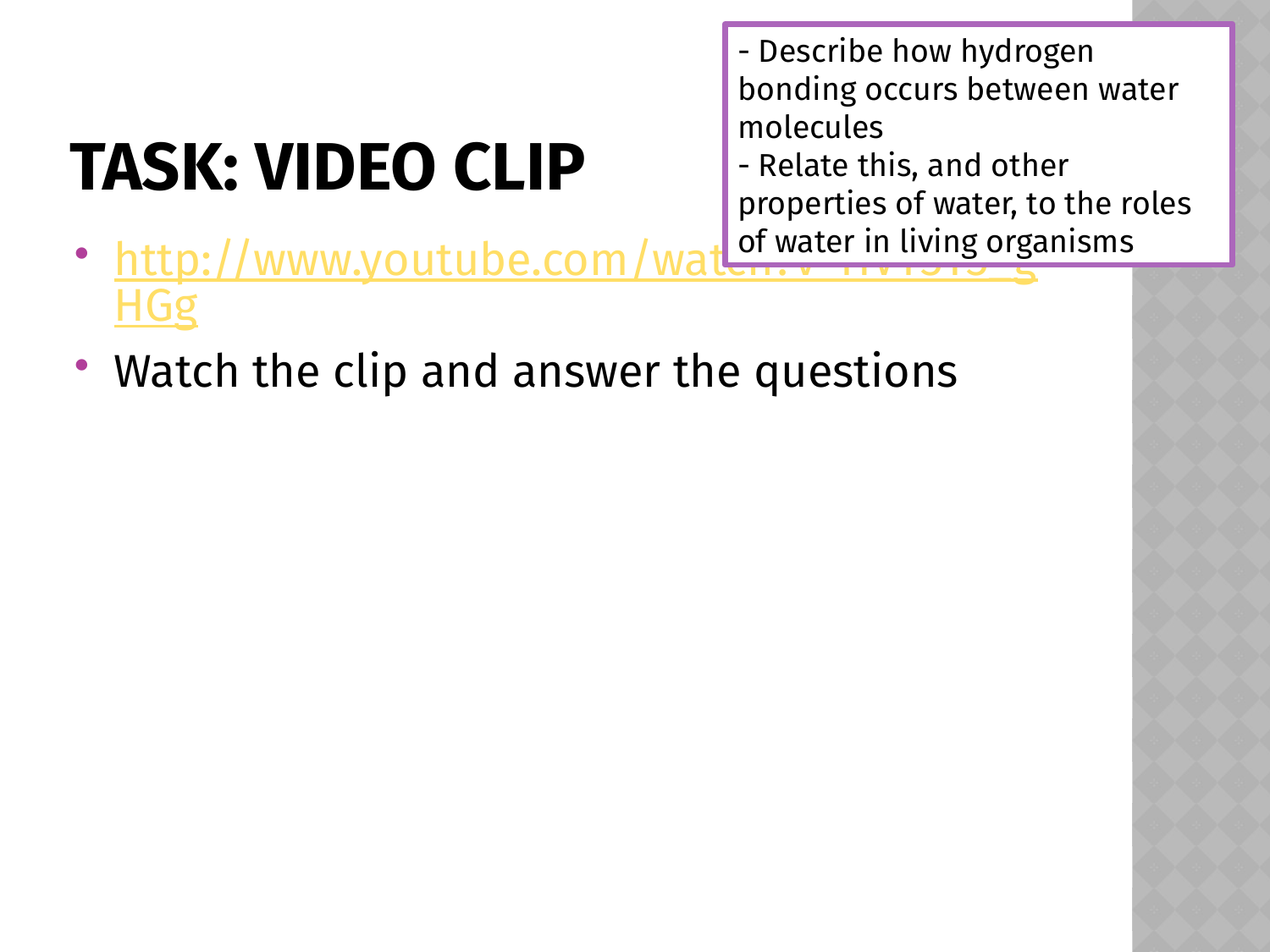

- Describe how hydrogen bonding occurs between water molecules
- Relate this, and other properties of water, to the roles of water in living organisms
# TasK: Video clip
http://www.youtube.com/watch?v=HVT3Y3_gHGg
Watch the clip and answer the questions